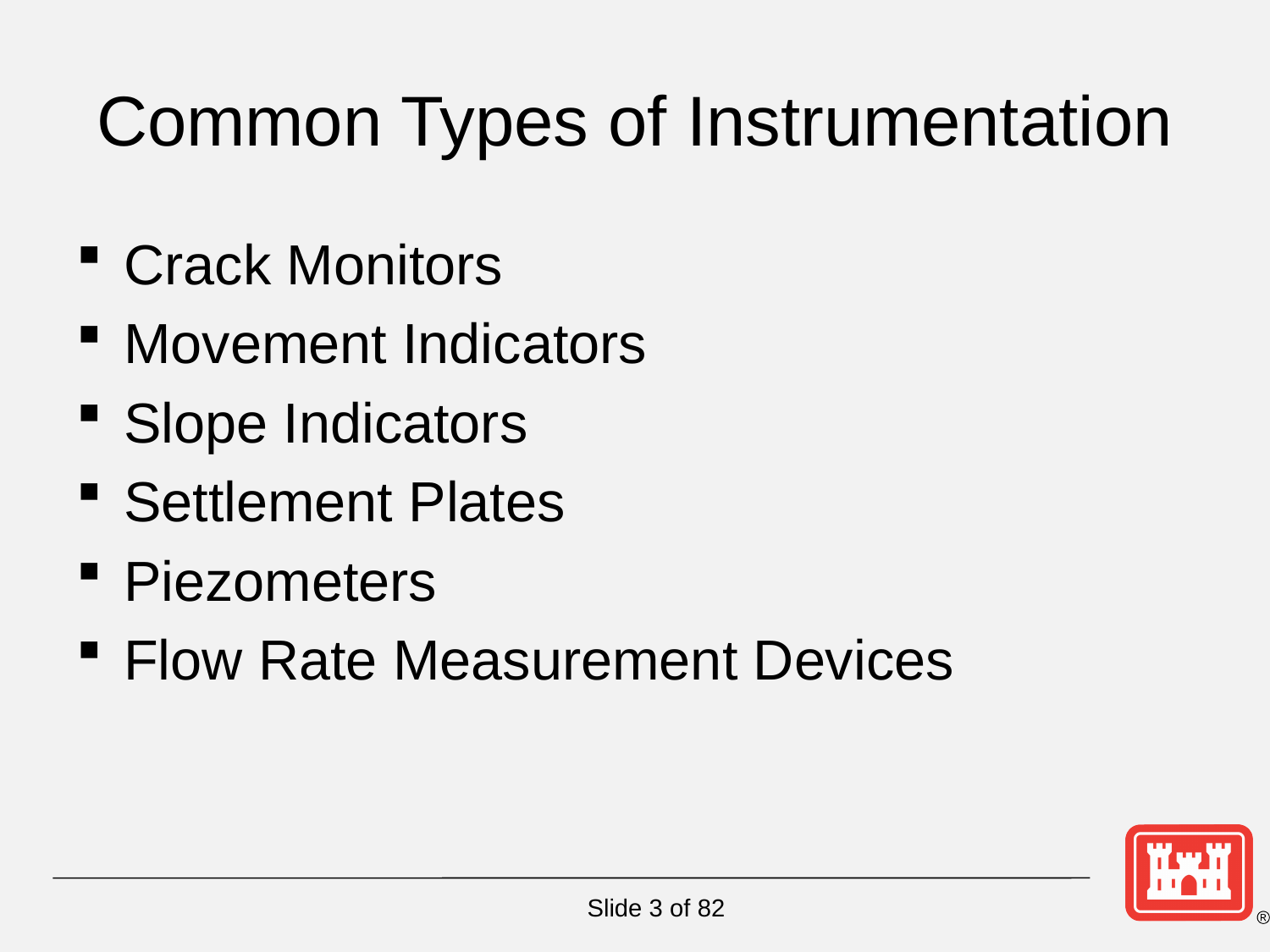

# Common Types of Instrumentation
Crack Monitors
Movement Indicators
Slope Indicators
Settlement Plates
Piezometers
Flow Rate Measurement Devices

Slide 3 of 82